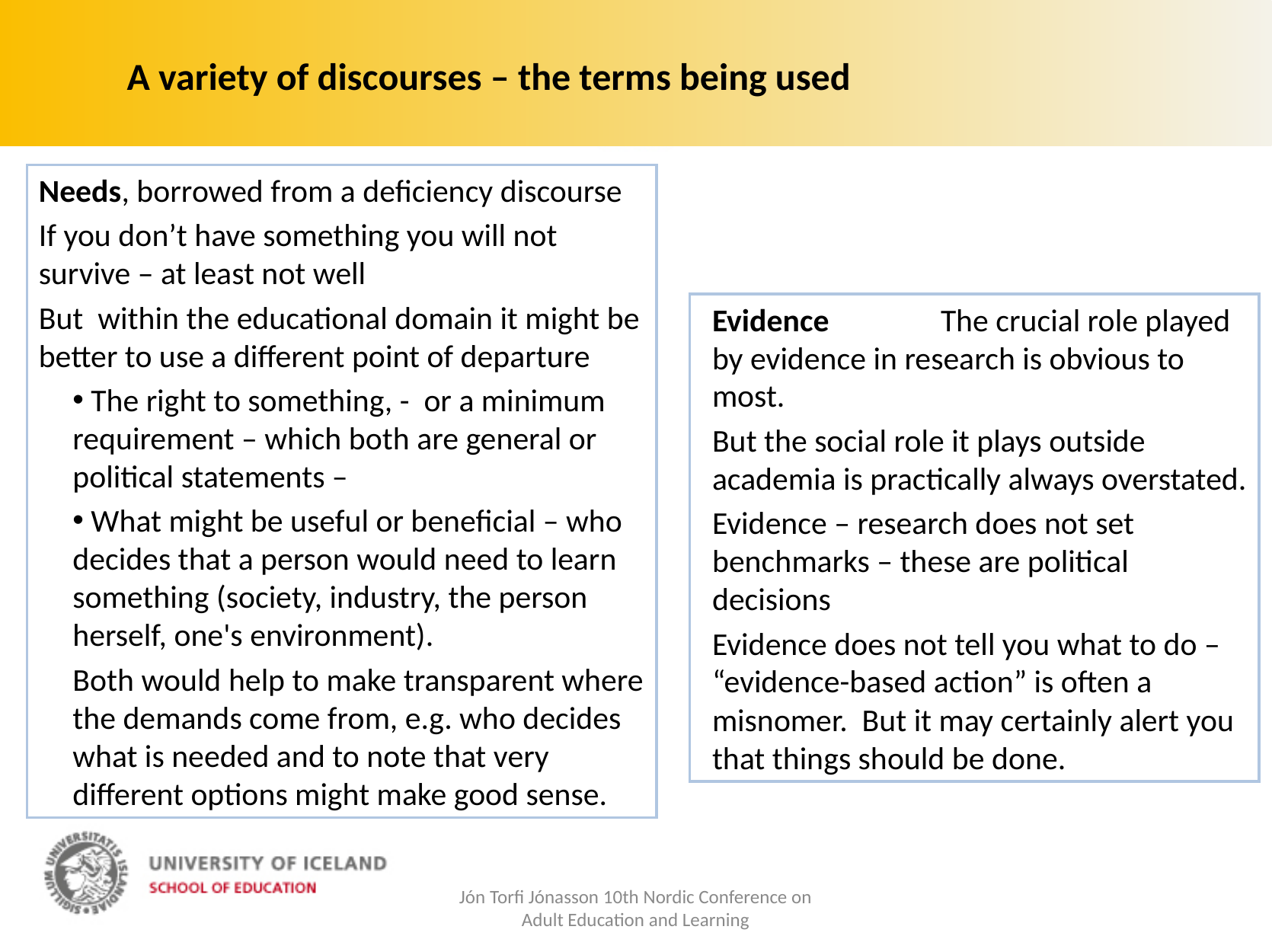

A variety of discourses – the terms being used
Needs, borrowed from a deficiency discourse
If you don’t have something you will not survive – at least not well
But  within the educational domain it might be better to use a different point of departure
 The right to something, -  or a minimum requirement – which both are general or political statements –
 What might be useful or beneficial – who decides that a person would need to learn something (society, industry, the person herself, one's environment).
Both would help to make transparent where the demands come from, e.g. who decides what is needed and to note that very different options might make good sense.
Evidence	The crucial role played by evidence in research is obvious to most.
But the social role it plays outside academia is practically always overstated.
Evidence – research does not set benchmarks – these are political decisions
Evidence does not tell you what to do – “evidence-based action” is often a misnomer.  But it may certainly alert you that things should be done.
Jón Torfi Jónasson 10th Nordic Conference on Adult Education and Learning